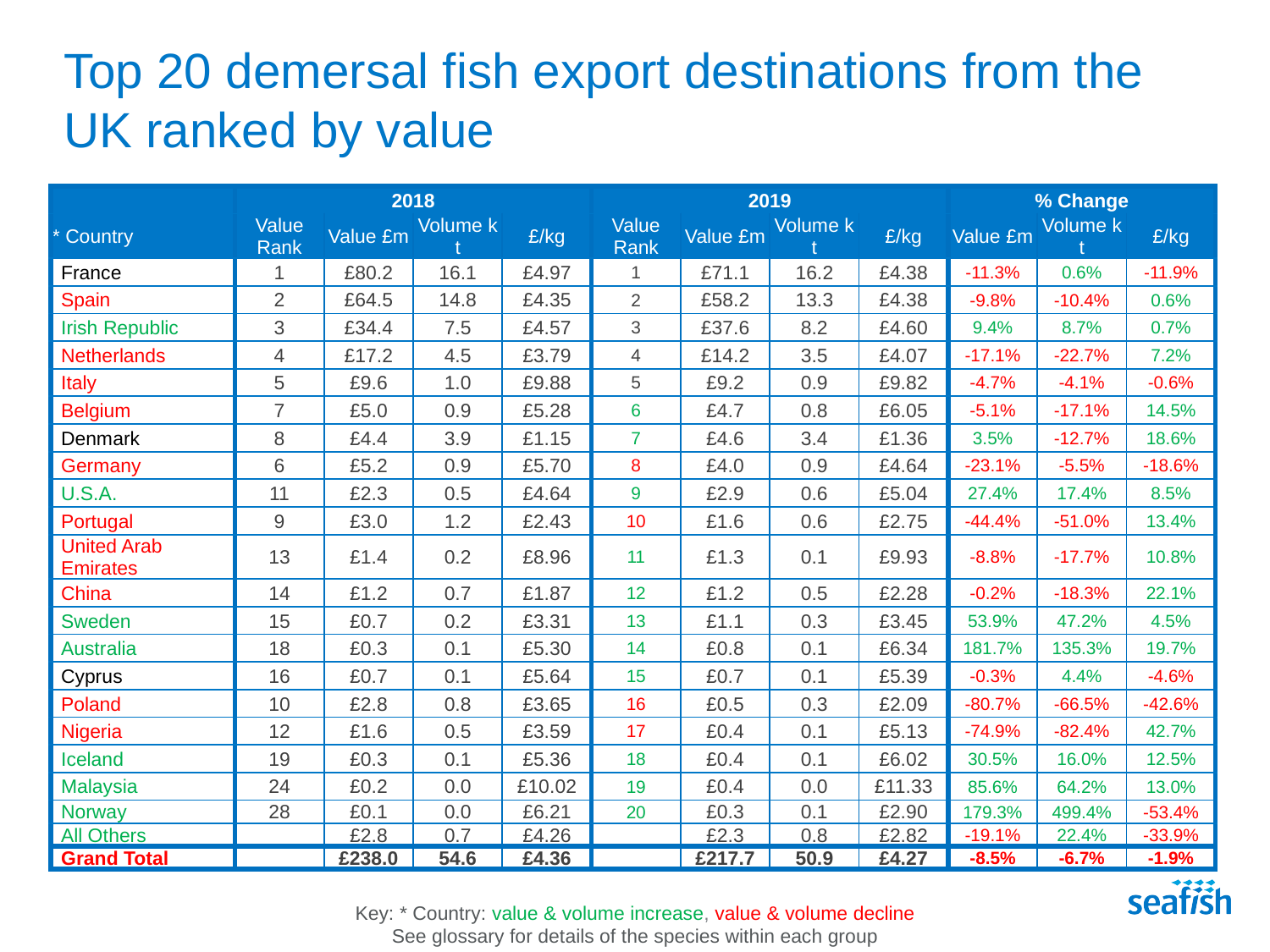

# Top 20 demersal fish export destinations from the UK ranked by value
|  | 2018 |  |  |  | 2019 |  |  |  | % Change |  |  |
| --- | --- | --- | --- | --- | --- | --- | --- | --- | --- | --- | --- |
| \* Country | Value Rank | Value £m | Volume k t | £/kg | Value Rank | Value £m | Volume k t | £/kg | Value £m | Volume k t | £/kg |
| France | 1 | £80.2 | 16.1 | £4.97 | 1 | £71.1 | 16.2 | £4.38 | -11.3% | 0.6% | -11.9% |
| Spain | 2 | £64.5 | 14.8 | £4.35 | 2 | £58.2 | 13.3 | £4.38 | -9.8% | -10.4% | 0.6% |
| Irish Republic | 3 | £34.4 | 7.5 | £4.57 | 3 | £37.6 | 8.2 | £4.60 | 9.4% | 8.7% | 0.7% |
| Netherlands | 4 | £17.2 | 4.5 | £3.79 | 4 | £14.2 | 3.5 | £4.07 | -17.1% | -22.7% | 7.2% |
| Italy | 5 | £9.6 | 1.0 | £9.88 | 5 | £9.2 | 0.9 | £9.82 | -4.7% | -4.1% | -0.6% |
| Belgium | 7 | £5.0 | 0.9 | £5.28 | 6 | £4.7 | 0.8 | £6.05 | -5.1% | -17.1% | 14.5% |
| Denmark | 8 | £4.4 | 3.9 | £1.15 | 7 | £4.6 | 3.4 | £1.36 | 3.5% | -12.7% | 18.6% |
| Germany | 6 | £5.2 | 0.9 | £5.70 | 8 | £4.0 | 0.9 | £4.64 | -23.1% | -5.5% | -18.6% |
| U.S.A. | 11 | £2.3 | 0.5 | £4.64 | 9 | £2.9 | 0.6 | £5.04 | 27.4% | 17.4% | 8.5% |
| Portugal | 9 | £3.0 | 1.2 | £2.43 | 10 | £1.6 | 0.6 | £2.75 | -44.4% | -51.0% | 13.4% |
| United Arab Emirates | 13 | £1.4 | 0.2 | £8.96 | 11 | £1.3 | 0.1 | £9.93 | -8.8% | -17.7% | 10.8% |
| China | 14 | £1.2 | 0.7 | £1.87 | 12 | £1.2 | 0.5 | £2.28 | -0.2% | -18.3% | 22.1% |
| Sweden | 15 | £0.7 | 0.2 | £3.31 | 13 | £1.1 | 0.3 | £3.45 | 53.9% | 47.2% | 4.5% |
| Australia | 18 | £0.3 | 0.1 | £5.30 | 14 | £0.8 | 0.1 | £6.34 | 181.7% | 135.3% | 19.7% |
| Cyprus | 16 | £0.7 | 0.1 | £5.64 | 15 | £0.7 | 0.1 | £5.39 | -0.3% | 4.4% | -4.6% |
| Poland | 10 | £2.8 | 0.8 | £3.65 | 16 | £0.5 | 0.3 | £2.09 | -80.7% | -66.5% | -42.6% |
| Nigeria | 12 | £1.6 | 0.5 | £3.59 | 17 | £0.4 | 0.1 | £5.13 | -74.9% | -82.4% | 42.7% |
| Iceland | 19 | £0.3 | 0.1 | £5.36 | 18 | £0.4 | 0.1 | £6.02 | 30.5% | 16.0% | 12.5% |
| Malaysia | 24 | £0.2 | 0.0 | £10.02 | 19 | £0.4 | 0.0 | £11.33 | 85.6% | 64.2% | 13.0% |
| Norway | 28 | £0.1 | 0.0 | £6.21 | 20 | £0.3 | 0.1 | £2.90 | 179.3% | 499.4% | -53.4% |
| All Others |  | £2.8 | 0.7 | £4.26 |  | £2.3 | 0.8 | £2.82 | -19.1% | 22.4% | -33.9% |
| Grand Total |  | £238.0 | 54.6 | £4.36 |  | £217.7 | 50.9 | £4.27 | -8.5% | -6.7% | -1.9% |
Key: * Country: value & volume increase, value & volume decline
See glossary for details of the species within each group